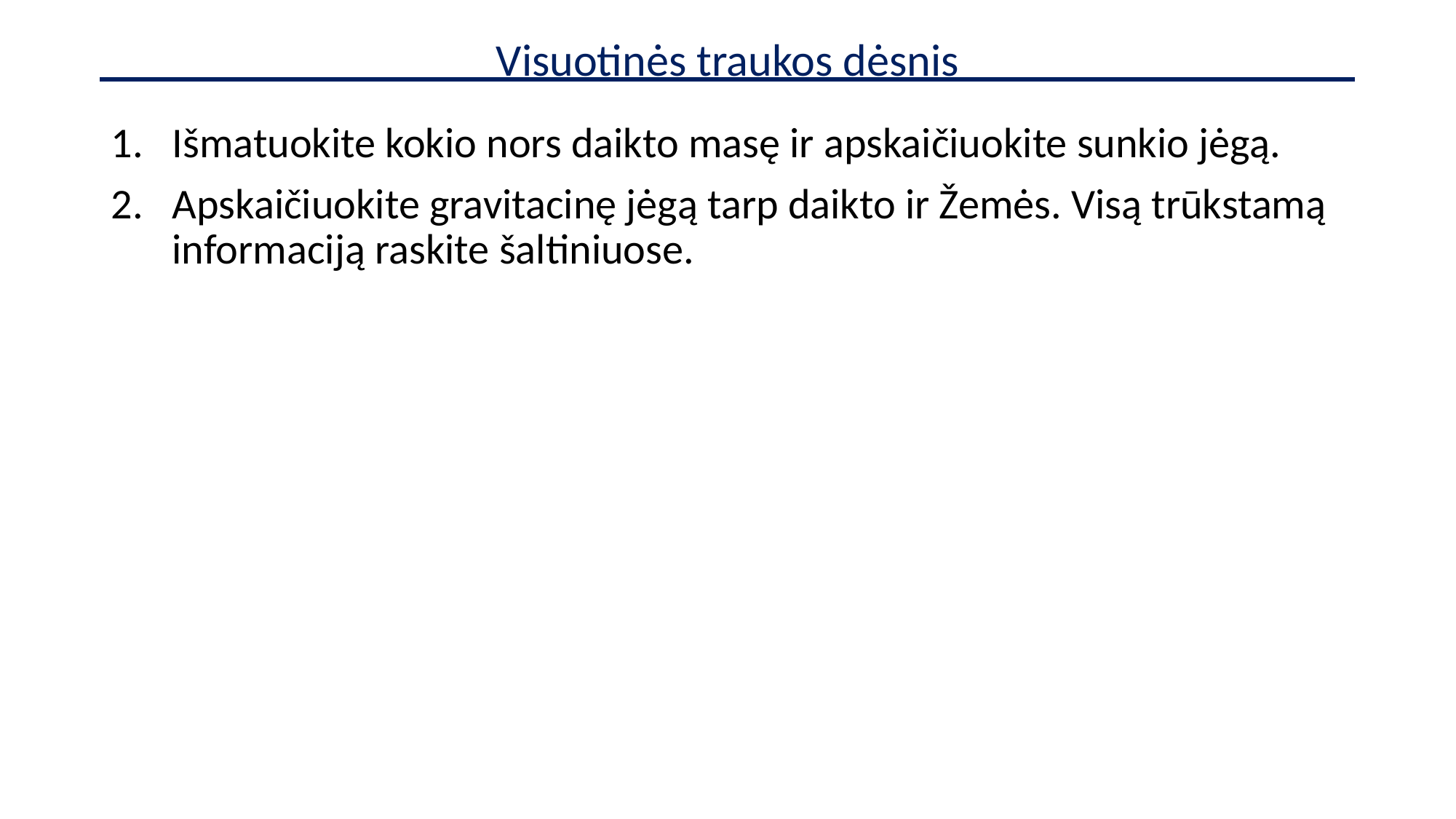

# Visuotinės traukos dėsnis
Išmatuokite kokio nors daikto masę ir apskaičiuokite sunkio jėgą.
Apskaičiuokite gravitacinę jėgą tarp daikto ir Žemės. Visą trūkstamą informaciją raskite šaltiniuose.